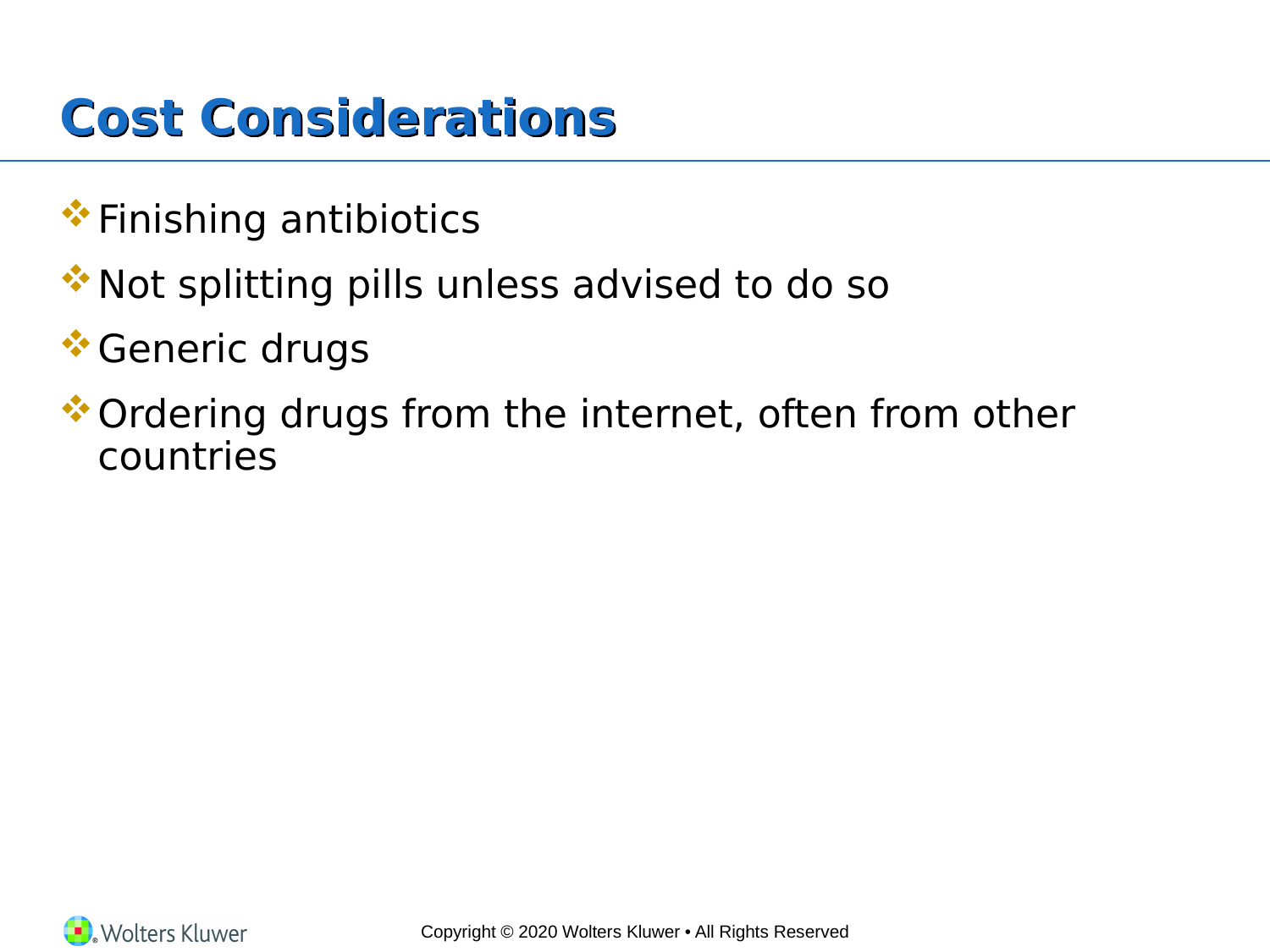

# Cost Considerations
Finishing antibiotics
Not splitting pills unless advised to do so
Generic drugs
Ordering drugs from the internet, often from other countries